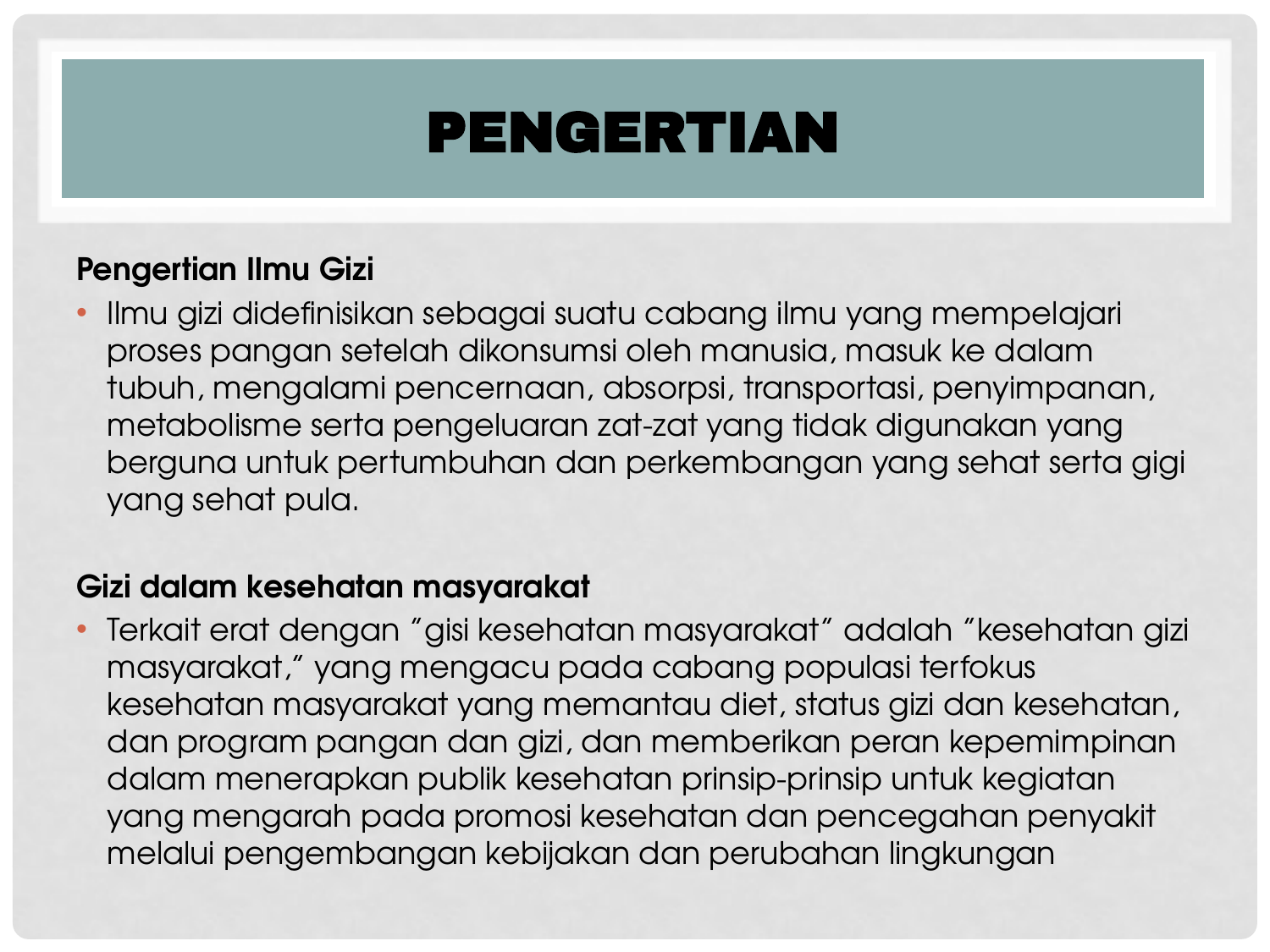

# PENGERTIAN
Pengertian Ilmu Gizi
Ilmu gizi didefinisikan sebagai suatu cabang ilmu yang mempelajari proses pangan setelah dikonsumsi oleh manusia, masuk ke dalam tubuh, mengalami pencernaan, absorpsi, transportasi, penyimpanan, metabolisme serta pengeluaran zat-zat yang tidak digunakan yang berguna untuk pertumbuhan dan perkembangan yang sehat serta gigi yang sehat pula.

Gizi dalam kesehatan masyarakat
Terkait erat dengan ”gisi kesehatan masyarakat” adalah ”kesehatan gizi masyarakat,” yang mengacu pada cabang populasi terfokus kesehatan masyarakat yang memantau diet, status gizi dan kesehatan, dan program pangan dan gizi, dan memberikan peran kepemimpinan dalam menerapkan publik kesehatan prinsip-prinsip untuk kegiatan yang mengarah pada promosi kesehatan dan pencegahan penyakit melalui pengembangan kebijakan dan perubahan lingkungan